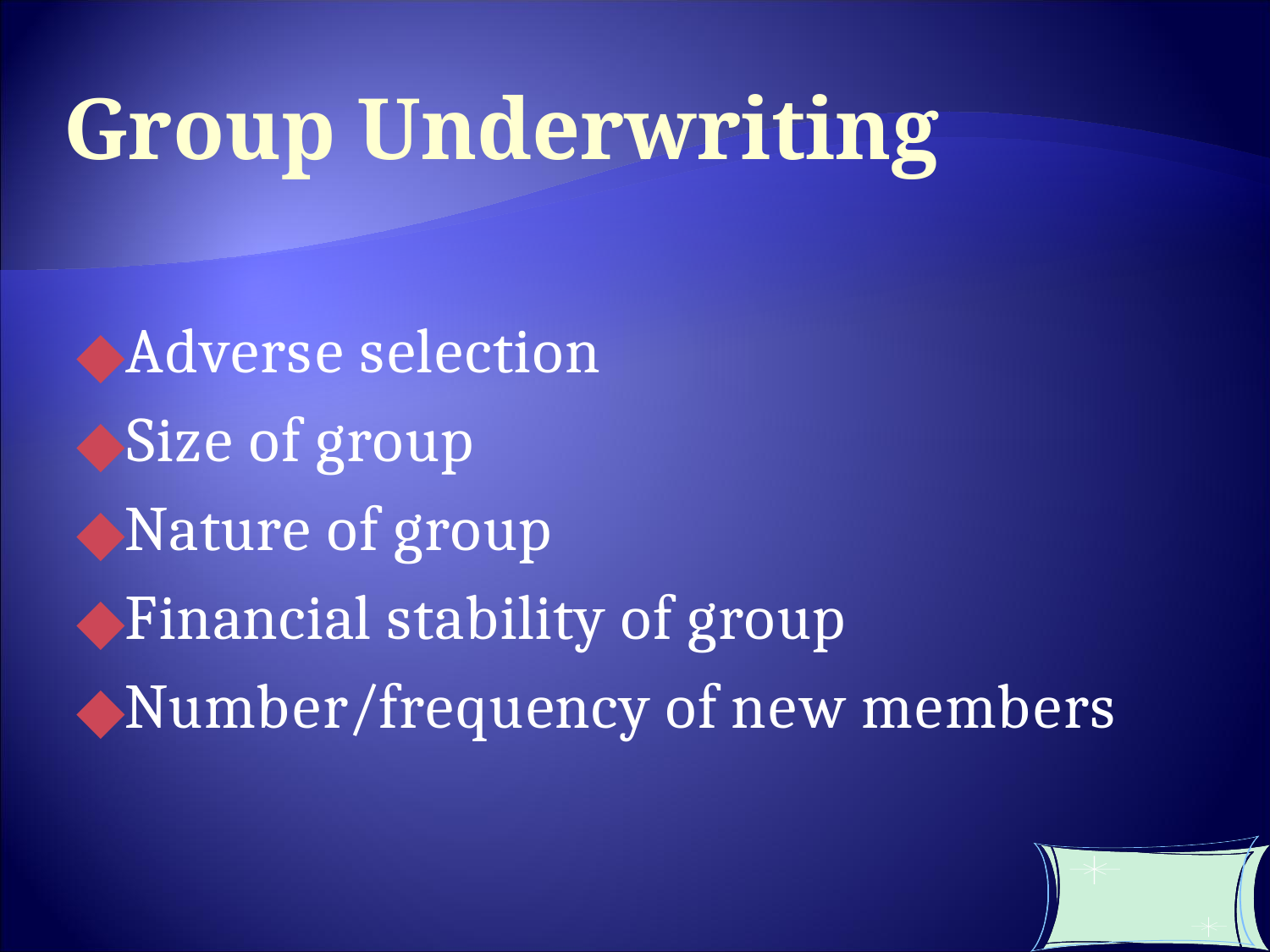

Group Underwriting
Adverse selection
Size of group
Nature of group
Financial stability of group
Number/frequency of new members